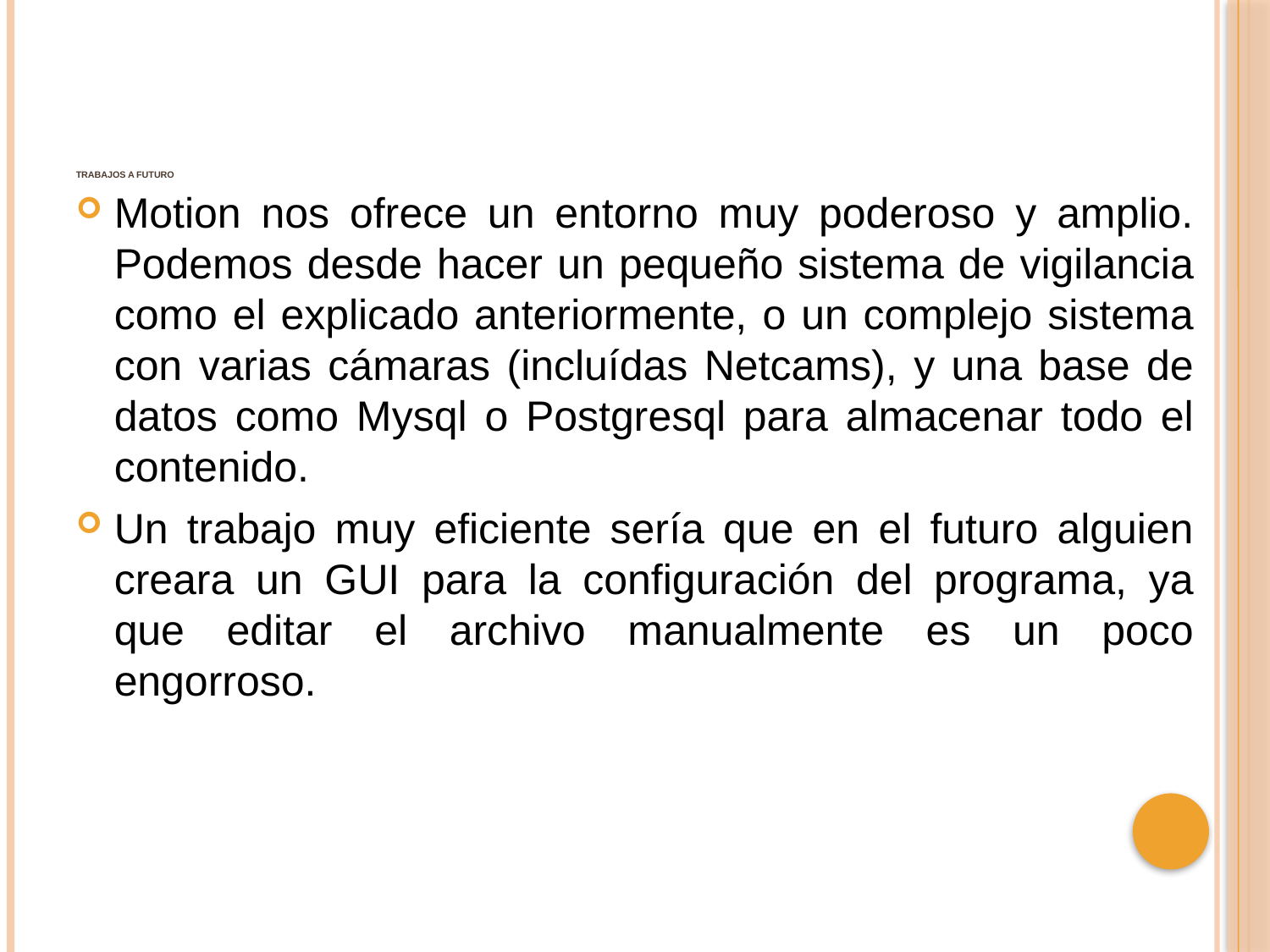

# Trabajos a Futuro
Motion nos ofrece un entorno muy poderoso y amplio. Podemos desde hacer un pequeño sistema de vigilancia como el explicado anteriormente, o un complejo sistema con varias cámaras (incluídas Netcams), y una base de datos como Mysql o Postgresql para almacenar todo el contenido.
Un trabajo muy eficiente sería que en el futuro alguien creara un GUI para la configuración del programa, ya que editar el archivo manualmente es un poco engorroso.